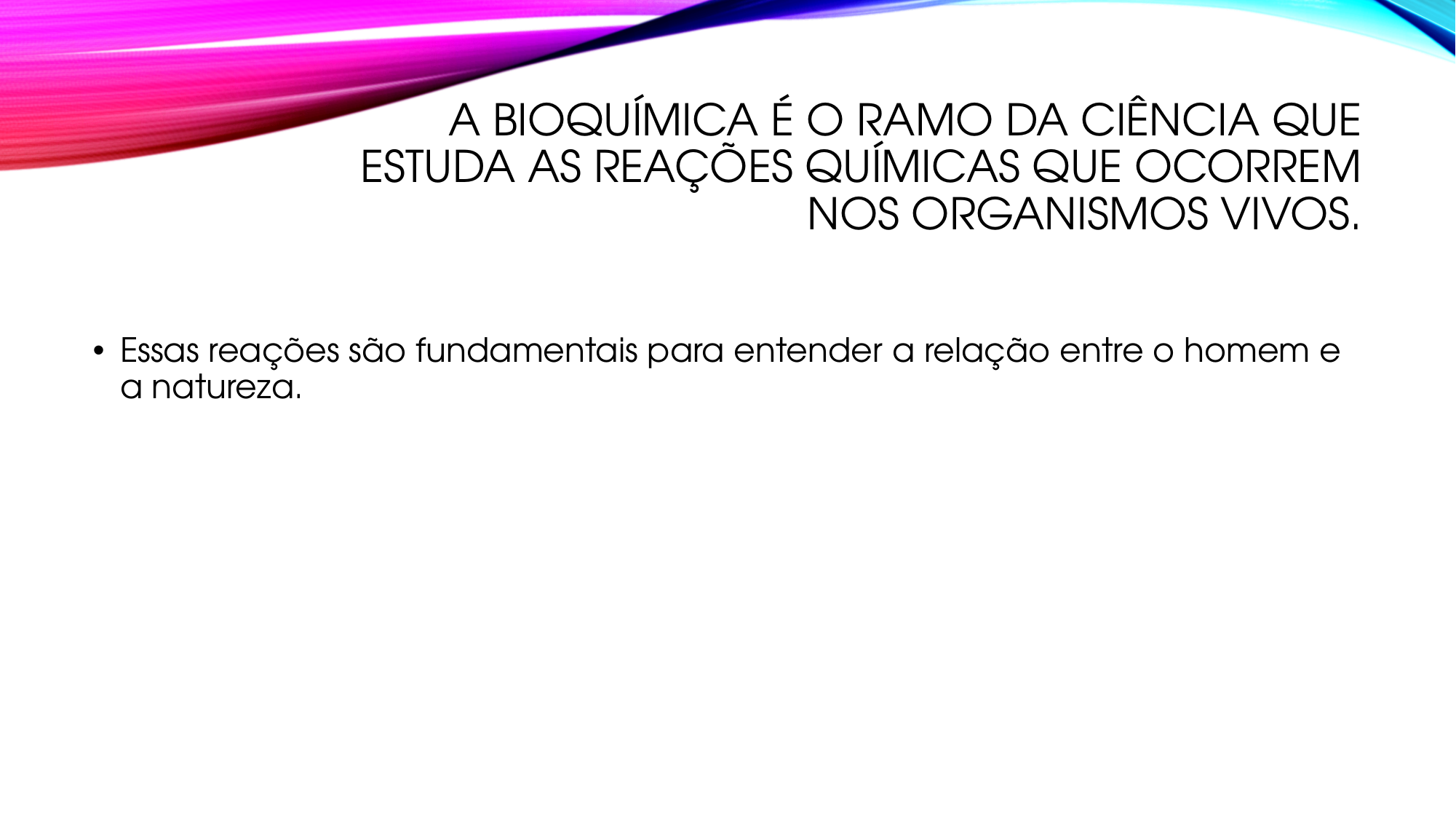

# A bioquímica é o ramo da ciência que estuda as reações químicas que ocorrem nos organismos vivos.
Essas reações são fundamentais para entender a relação entre o homem e a natureza.